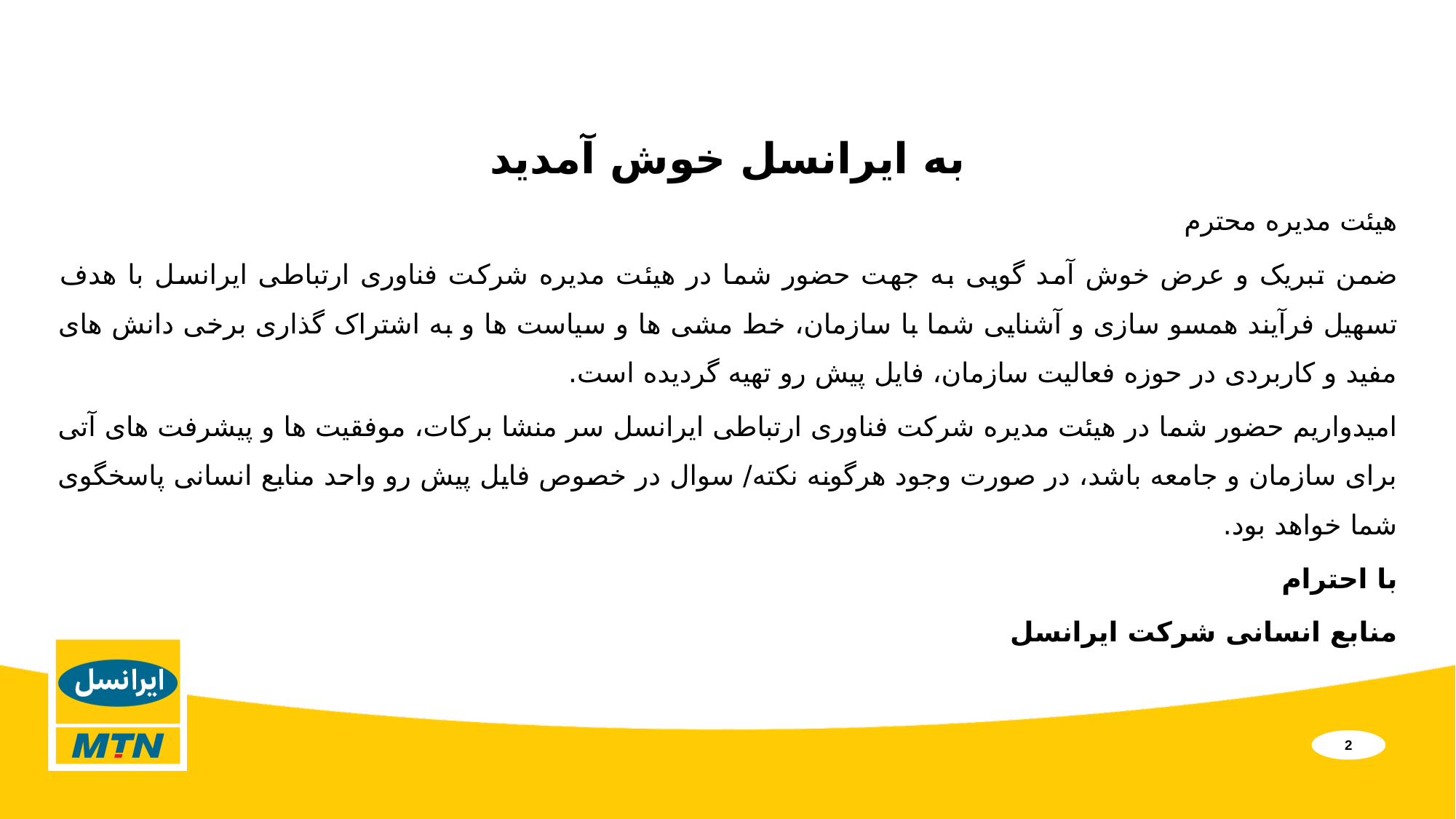

به ایرانسل خوش آمدید
هیئت مدیره محترم
ضمن تبریک و عرض خوش آمد گویی به جهت حضور شما در هیئت مدیره شرکت فناوری ارتباطی ایرانسل با هدف تسهیل فرآیند همسو سازی و آشنایی شما با سازمان، خط مشی ها و سیاست ها و به اشتراک گذاری برخی دانش های مفید و کاربردی در حوزه فعالیت سازمان، فایل پیش رو تهیه گردیده است.
امیدواریم حضور شما در هیئت مدیره شرکت فناوری ارتباطی ایرانسل سر منشا برکات، موفقیت ها و پیشرفت های آتی برای سازمان و جامعه باشد، در صورت وجود هرگونه نکته/ سوال در خصوص فایل پیش رو واحد منابع انسانی پاسخگوی شما خواهد بود.
با احترام
منابع انسانی شرکت ایرانسل